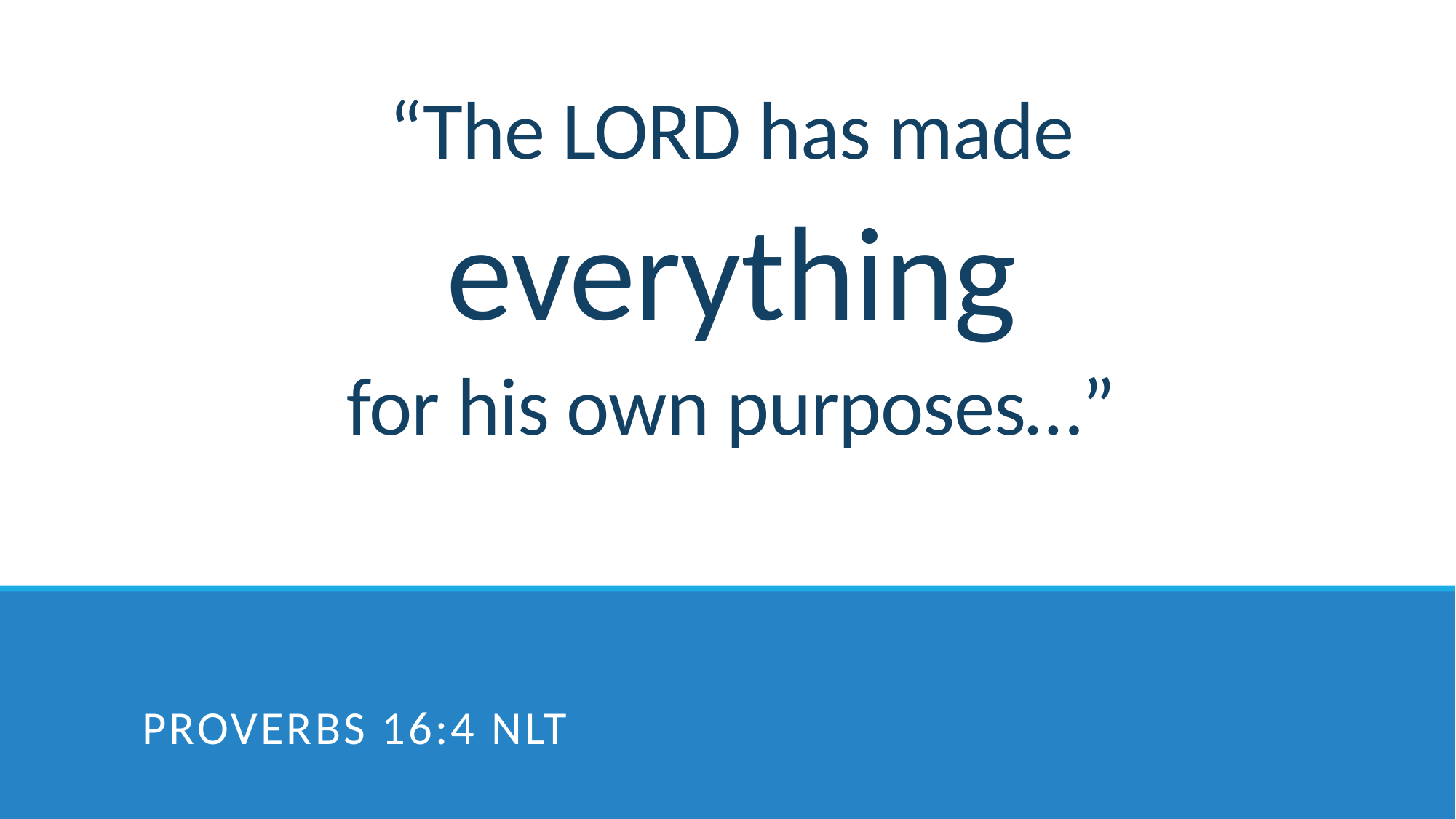

# “The LORD has made everything for his own purposes…”

Proverbs 16:4 NLT